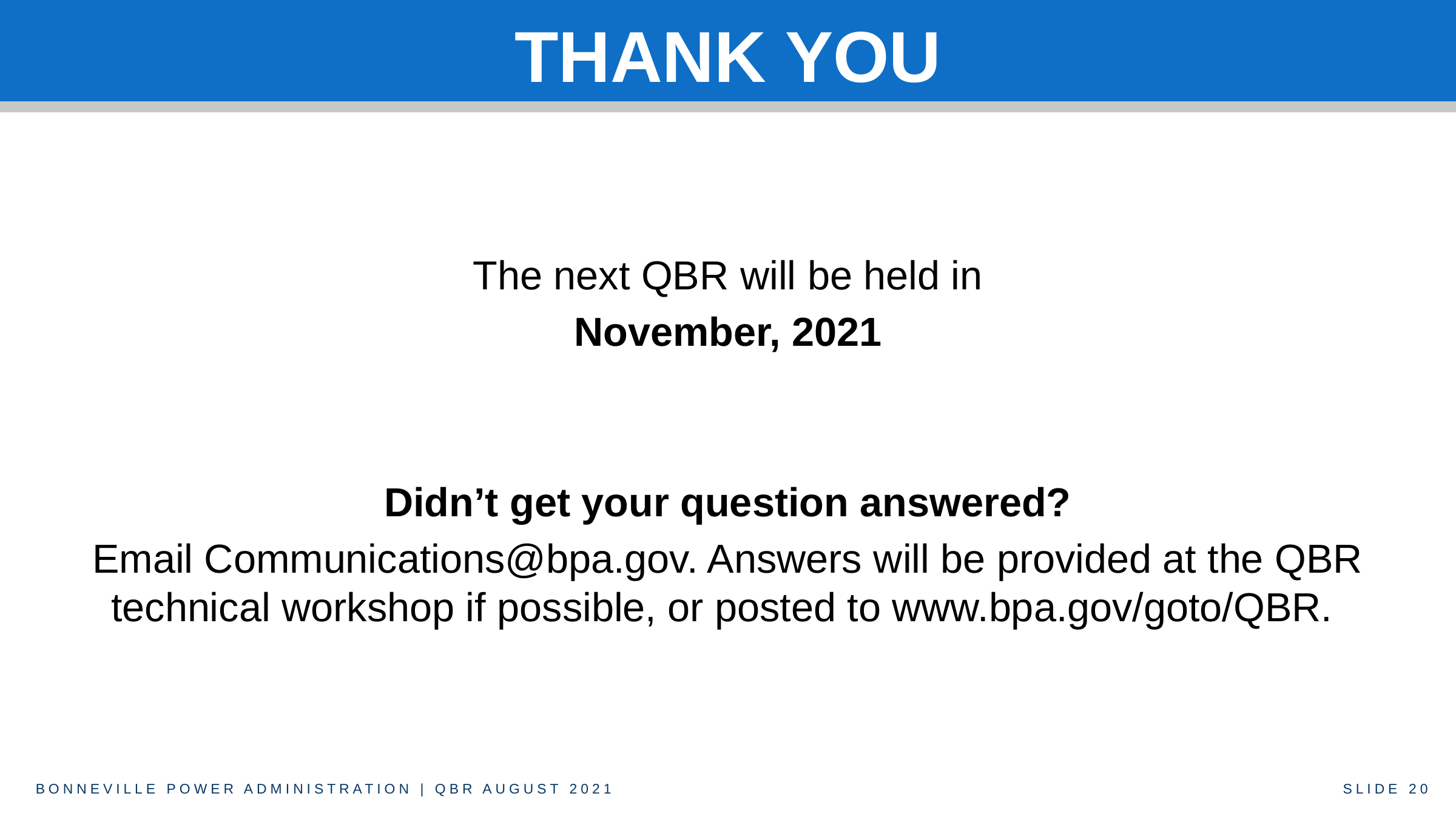

# THANK YOU

The next QBR will be held in
November, 2021

Didn’t get your question answered?
Email Communications@bpa.gov. Answers will be provided at the QBR technical workshop if possible, or posted to www.bpa.gov/goto/QBR.

BONNEVILLE POWER ADMINISTRATION | QBR AUGUST 2021
SLIDE 20